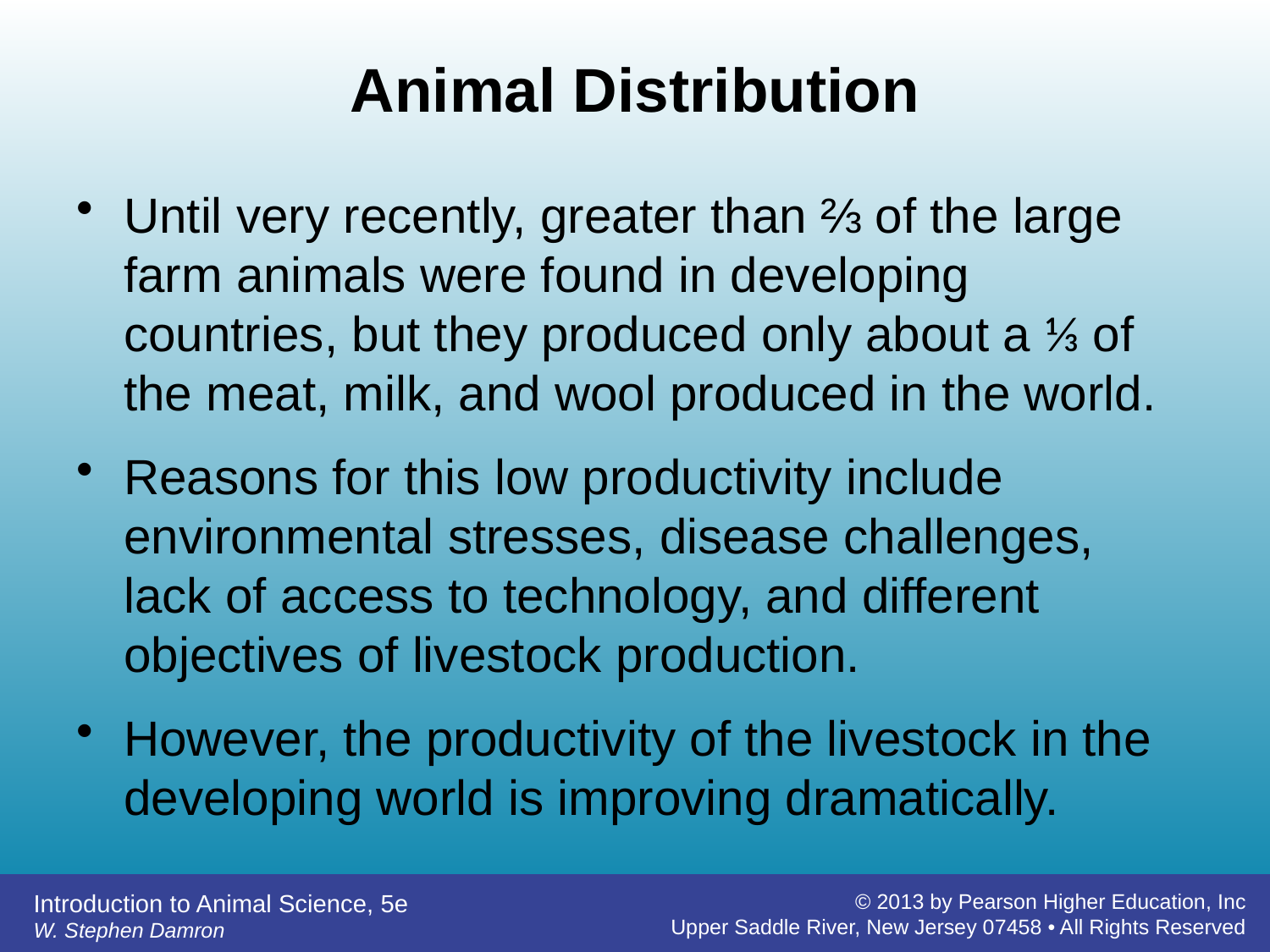

# Animal Distribution
Until very recently, greater than ⅔ of the large farm animals were found in developing countries, but they produced only about a ⅓ of the meat, milk, and wool produced in the world.
Reasons for this low productivity include environmental stresses, disease challenges, lack of access to technology, and different objectives of livestock production.
However, the productivity of the livestock in the developing world is improving dramatically.